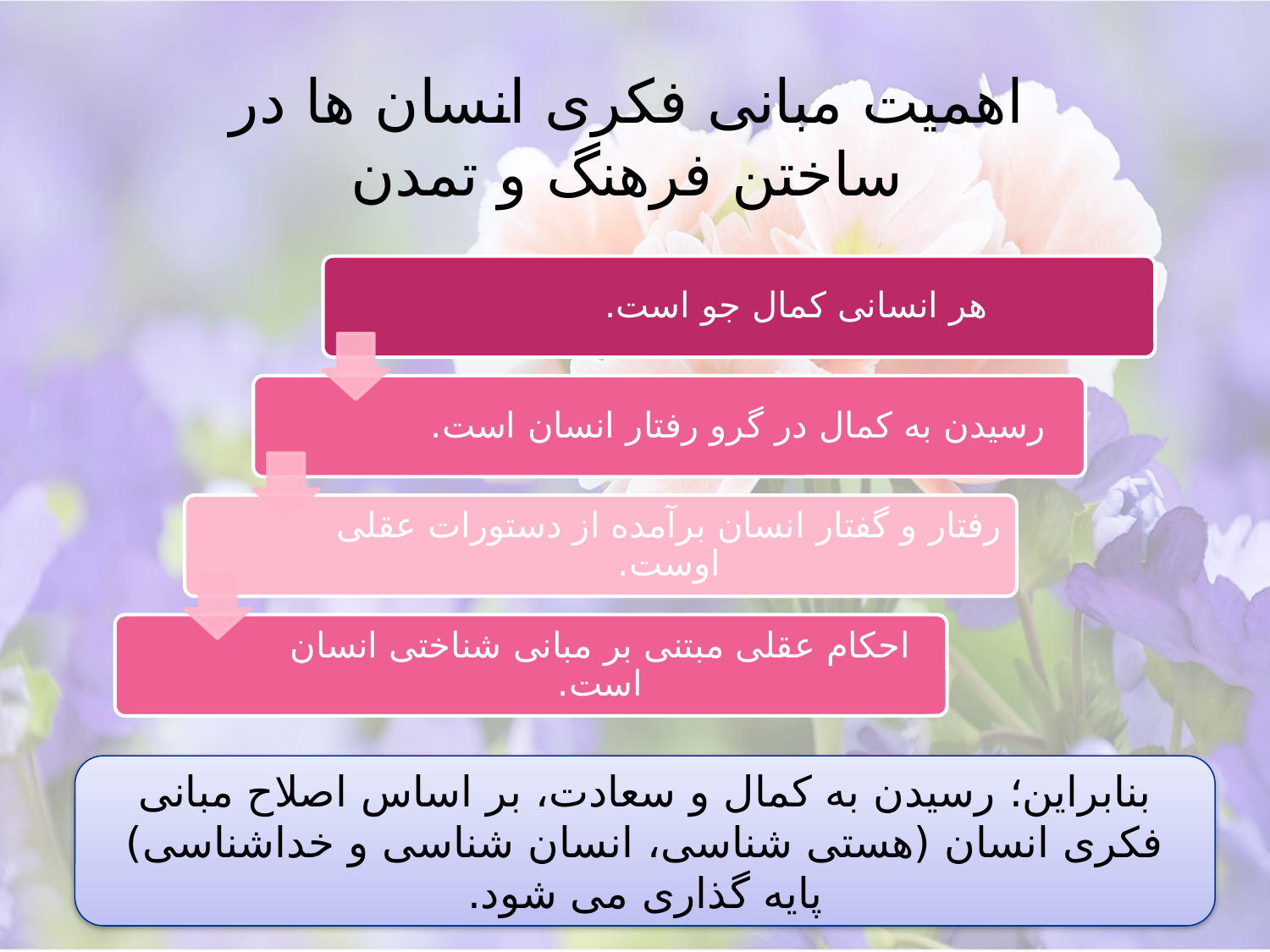

# اهمیت مبانی فکری انسان ها در ساختن فرهنگ و تمدن
هر انسانی کمال جو است.
رسیدن به کمال در گرو رفتار انسان است.
رفتار و گفتار انسان برآمده از دستورات عقلی اوست.
احکام عقلی مبتنی بر مبانی شناختی انسان است.

بنابراین؛ رسیدن به کمال و سعادت، بر اساس اصلاح مبانی فکری انسان (هستی شناسی، انسان شناسی و خداشناسی) پایه گذاری می شود.